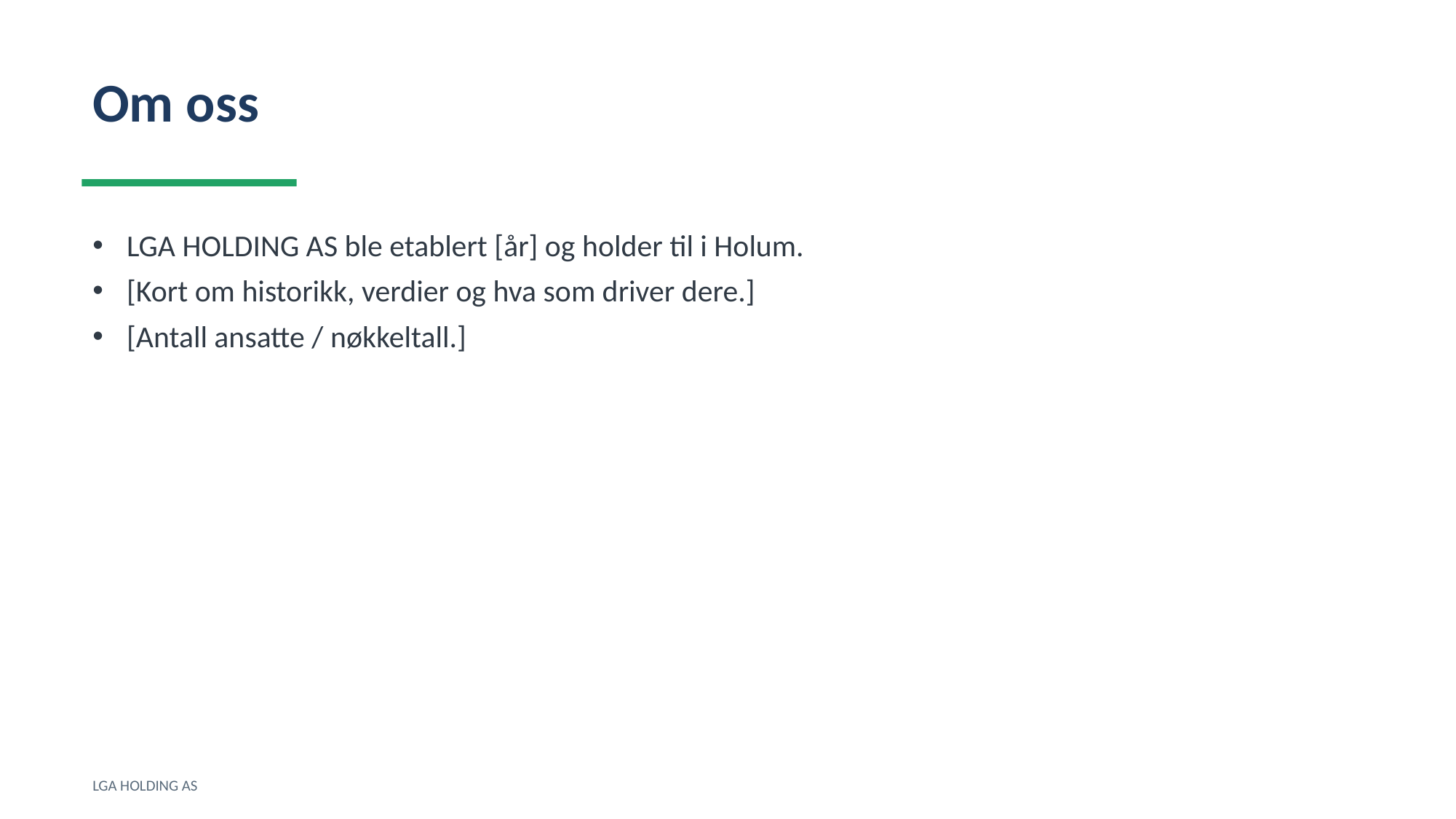

Om oss

LGA HOLDING AS ble etablert [år] og holder til i Holum.
[Kort om historikk, verdier og hva som driver dere.]
[Antall ansatte / nøkkeltall.]
LGA HOLDING AS